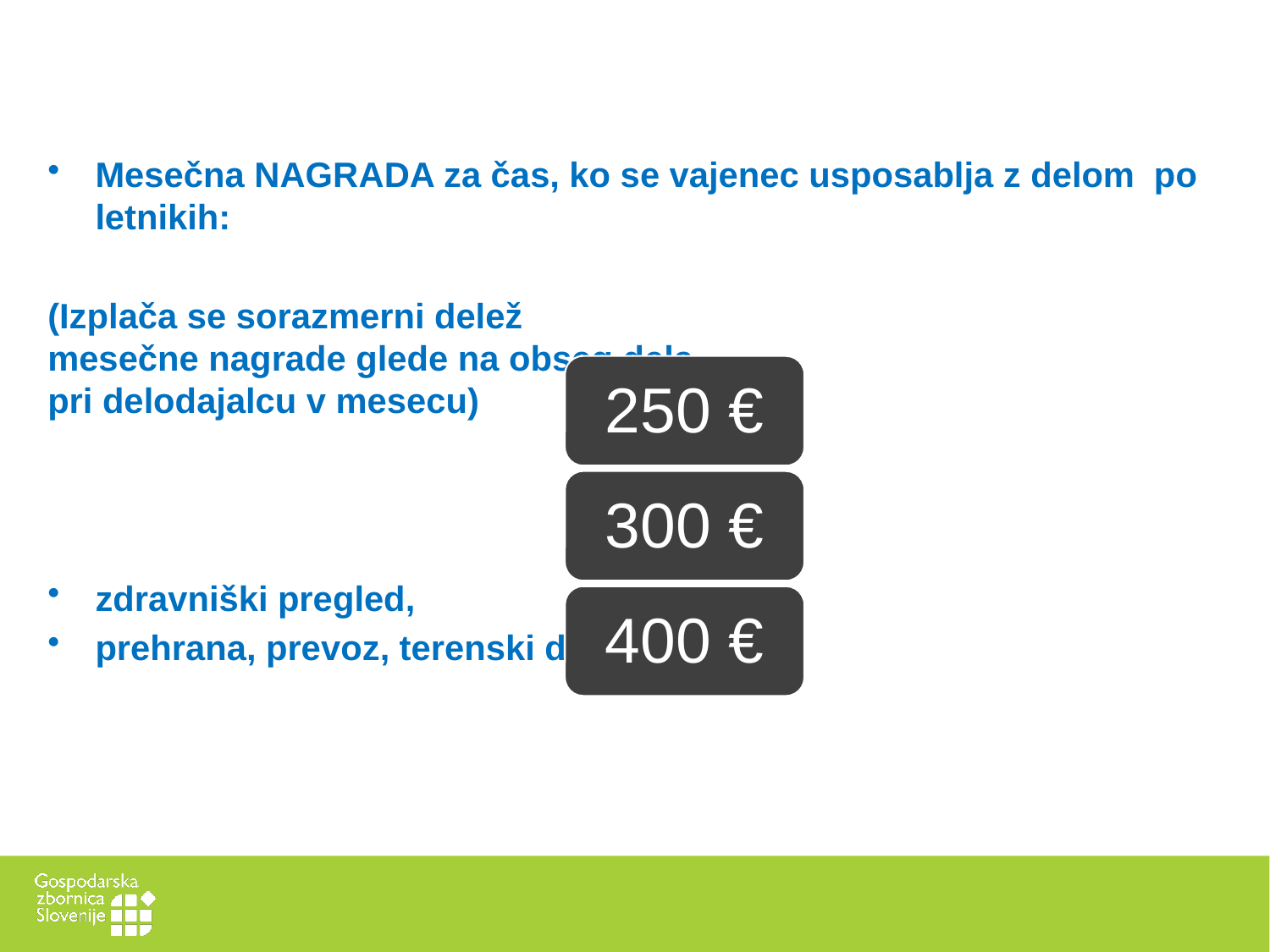

#
Mesečna NAGRADA za čas, ko se vajenec usposablja z delom  po letnikih:

(Izplača se sorazmerni delež
mesečne nagrade glede na obseg dela
pri delodajalcu v mesecu)

zdravniški pregled,
prehrana, prevoz, terenski dodatek…

250 €
300 €
400 €